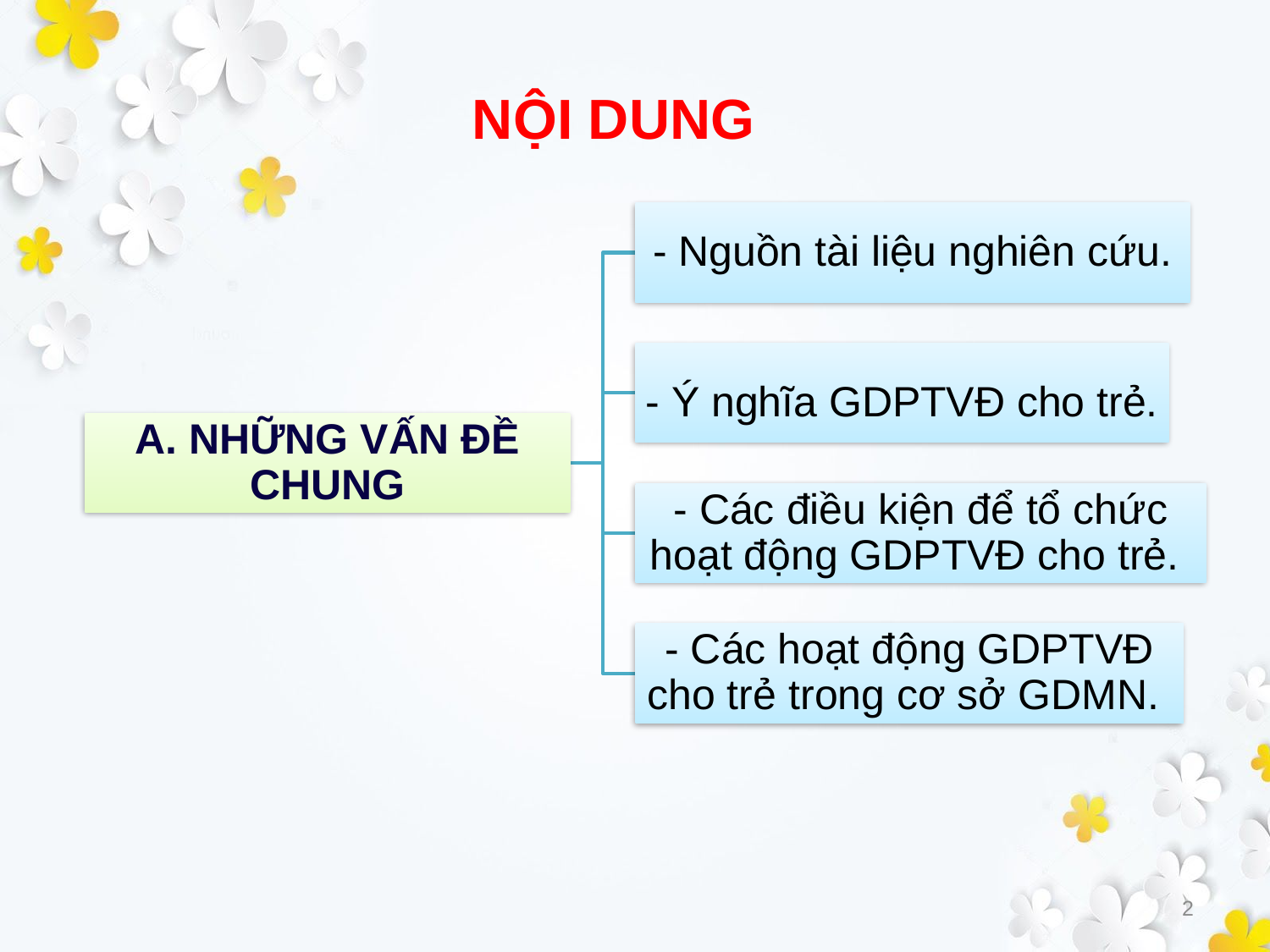

NỘI DUNG
A. NHỮNG VẤN ĐỀ CHUNG
- Nguồn tài liệu nghiên cứu.

- Ý nghĩa GDPTVĐ cho trẻ.
- Các điều kiện để tổ chức hoạt động GDPTVĐ cho trẻ.
- Các hoạt động GDPTVĐ cho trẻ trong cơ sở GDMN.
2